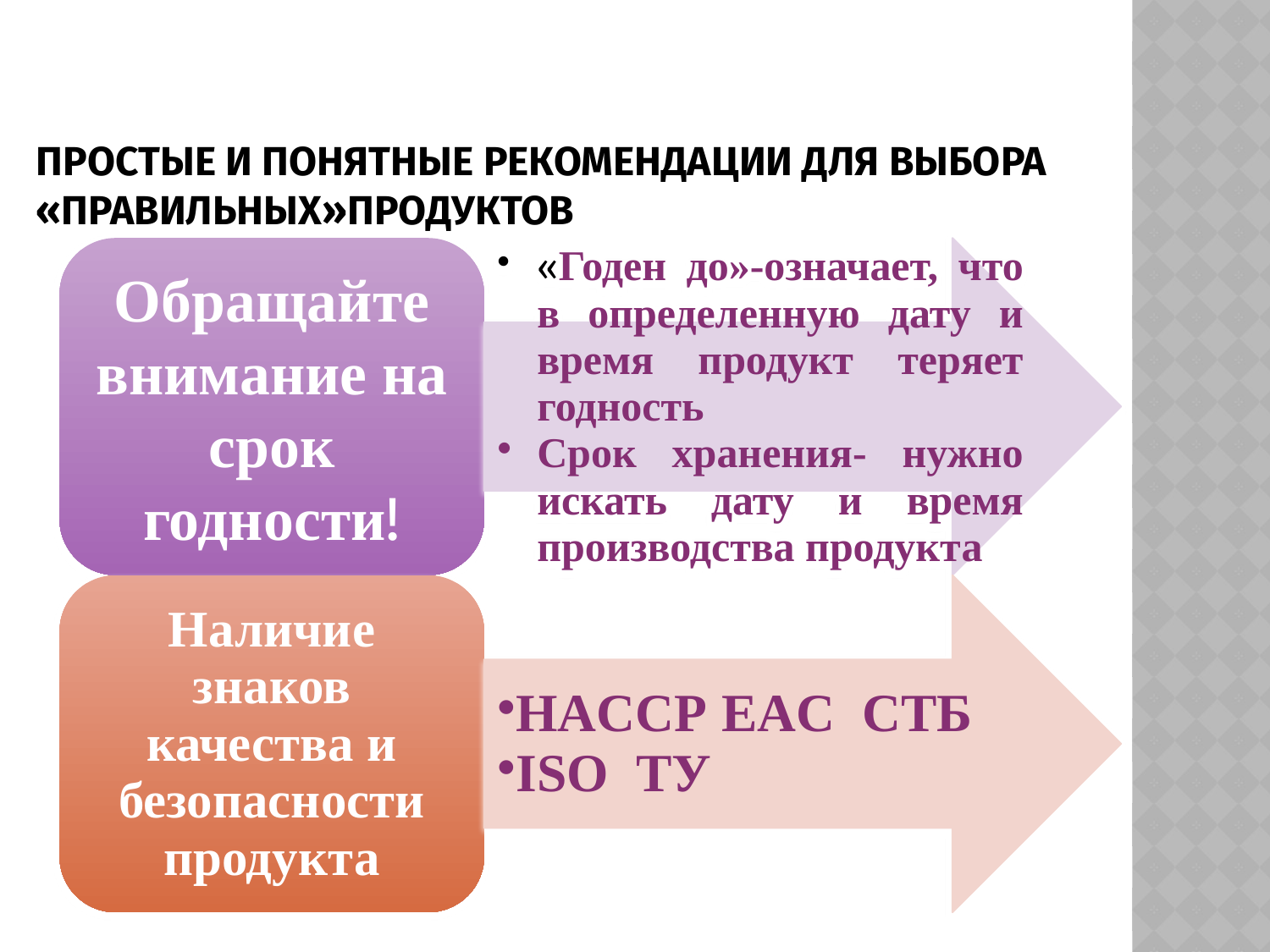

# Простые и понятные рекомендации для выбора «правильных»продуктов
Наличие знаков качества и безопасности продукта
HACCP EAС  СТБ
ISO  ТУ